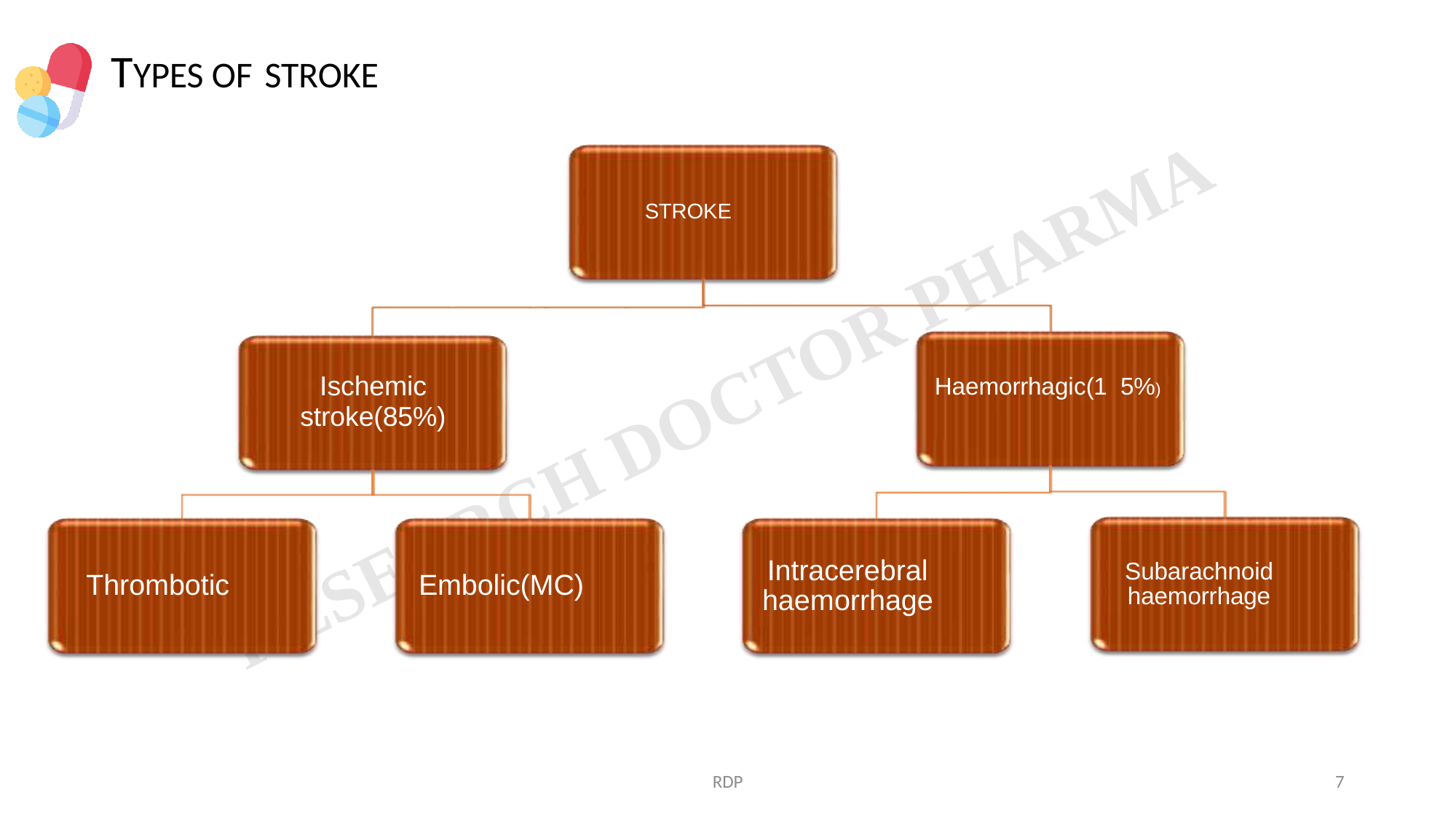

# TYPES OF STROKE

STROKE

Haemorrhagic(1  5%)
Ischemic
stroke(85%)

Intracerebral  haemorrhage
Subarachnoid  haemorrhage
Thrombotic
Embolic(MC)
RDP
7